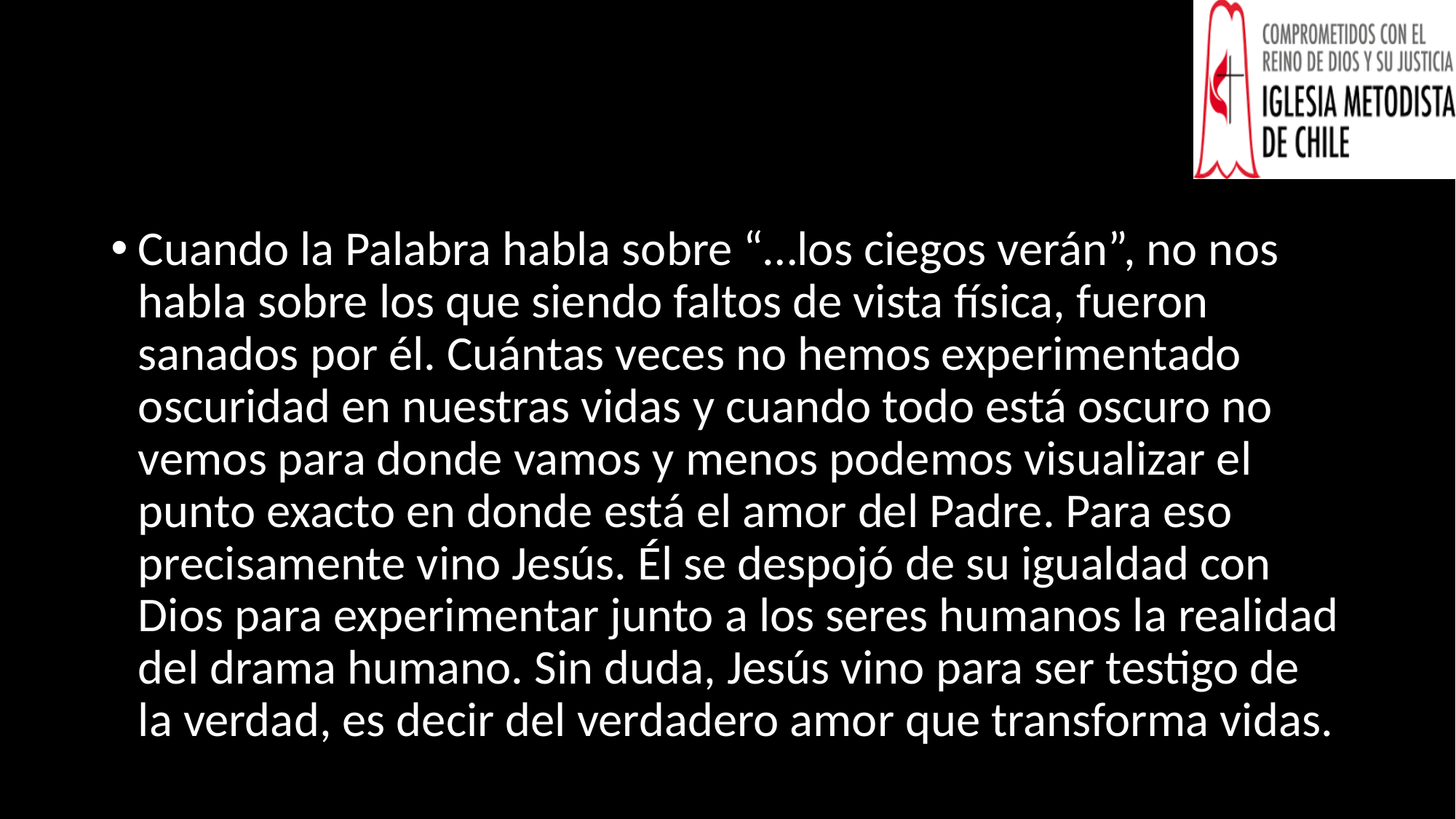

#
Cuando la Palabra habla sobre “…los ciegos verán”, no nos habla sobre los que siendo faltos de vista física, fueron sanados por él. Cuántas veces no hemos experimentado oscuridad en nuestras vidas y cuando todo está oscuro no vemos para donde vamos y menos podemos visualizar el punto exacto en donde está el amor del Padre. Para eso precisamente vino Jesús. Él se despojó de su igualdad con Dios para experimentar junto a los seres humanos la realidad del drama humano. Sin duda, Jesús vino para ser testigo de la verdad, es decir del verdadero amor que transforma vidas.